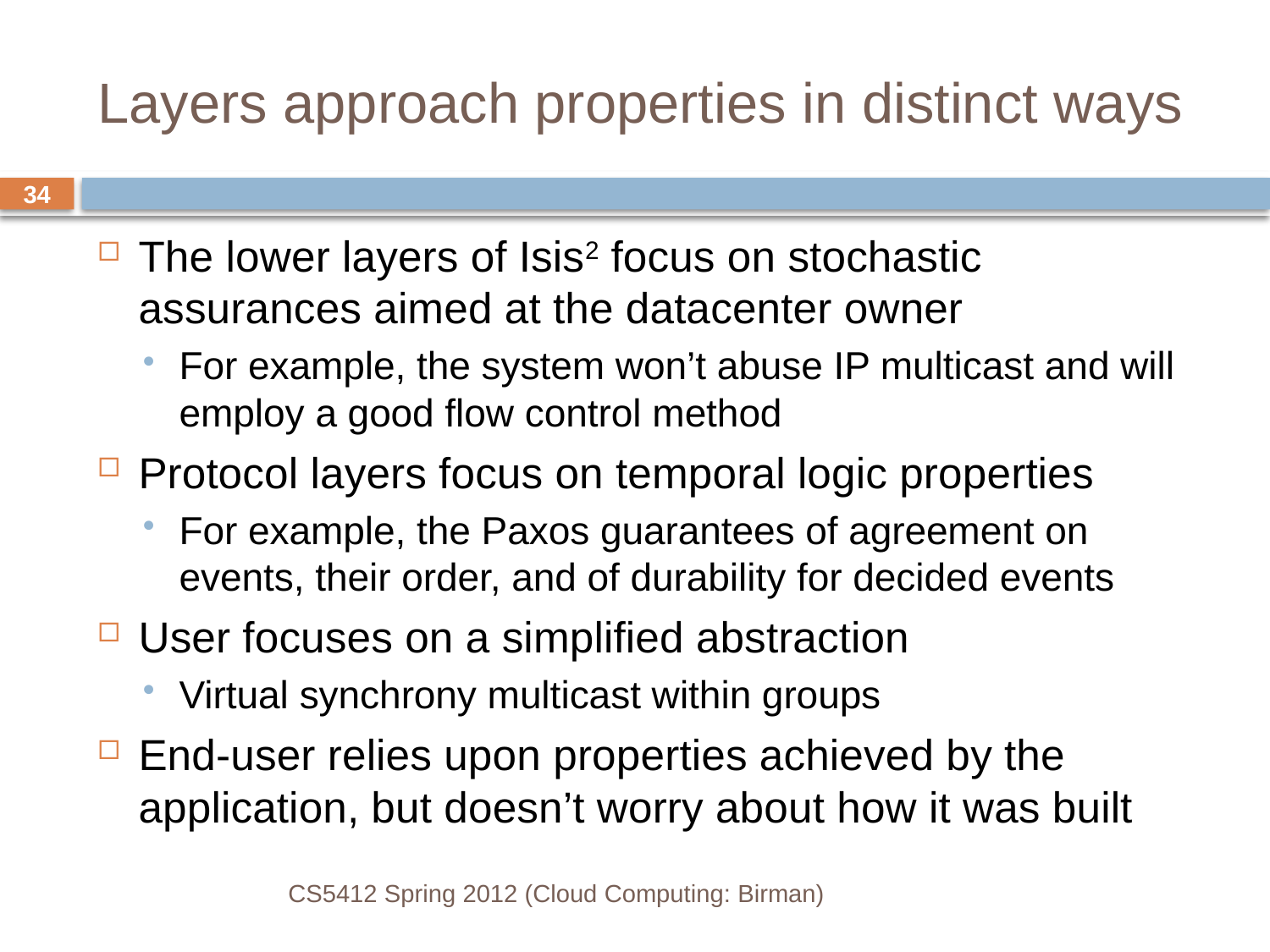

# Layers approach properties in distinct ways
34
The lower layers of Isis2 focus on stochastic assurances aimed at the datacenter owner
For example, the system won’t abuse IP multicast and will employ a good flow control method
Protocol layers focus on temporal logic properties
For example, the Paxos guarantees of agreement on events, their order, and of durability for decided events
User focuses on a simplified abstraction
Virtual synchrony multicast within groups
End-user relies upon properties achieved by the application, but doesn’t worry about how it was built
CS5412 Spring 2012 (Cloud Computing: Birman)